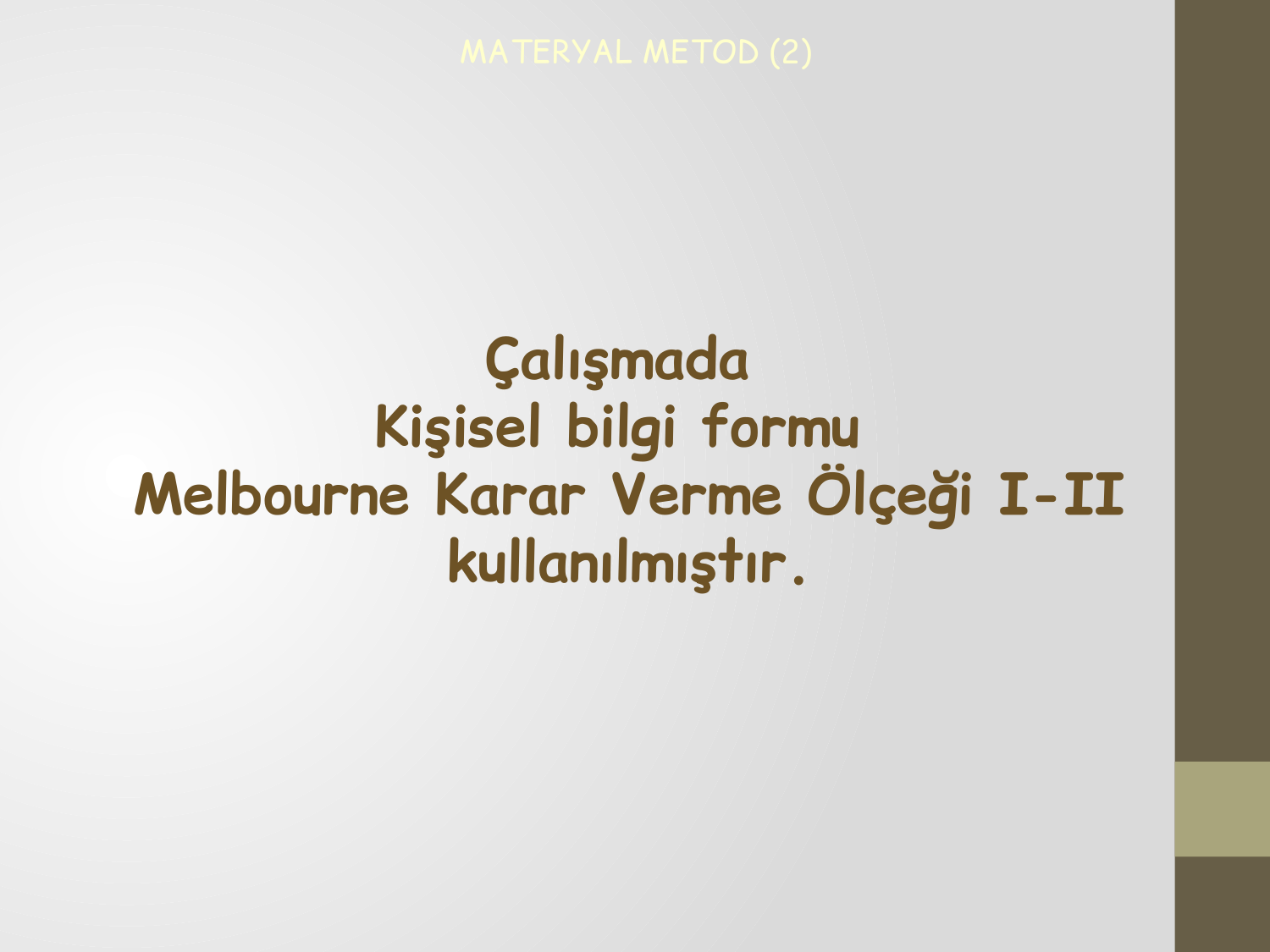

MATERYAL METOD (2)
Çalışmada
Kişisel bilgi formu
Melbourne Karar Verme Ölçeği I-II kullanılmıştır.